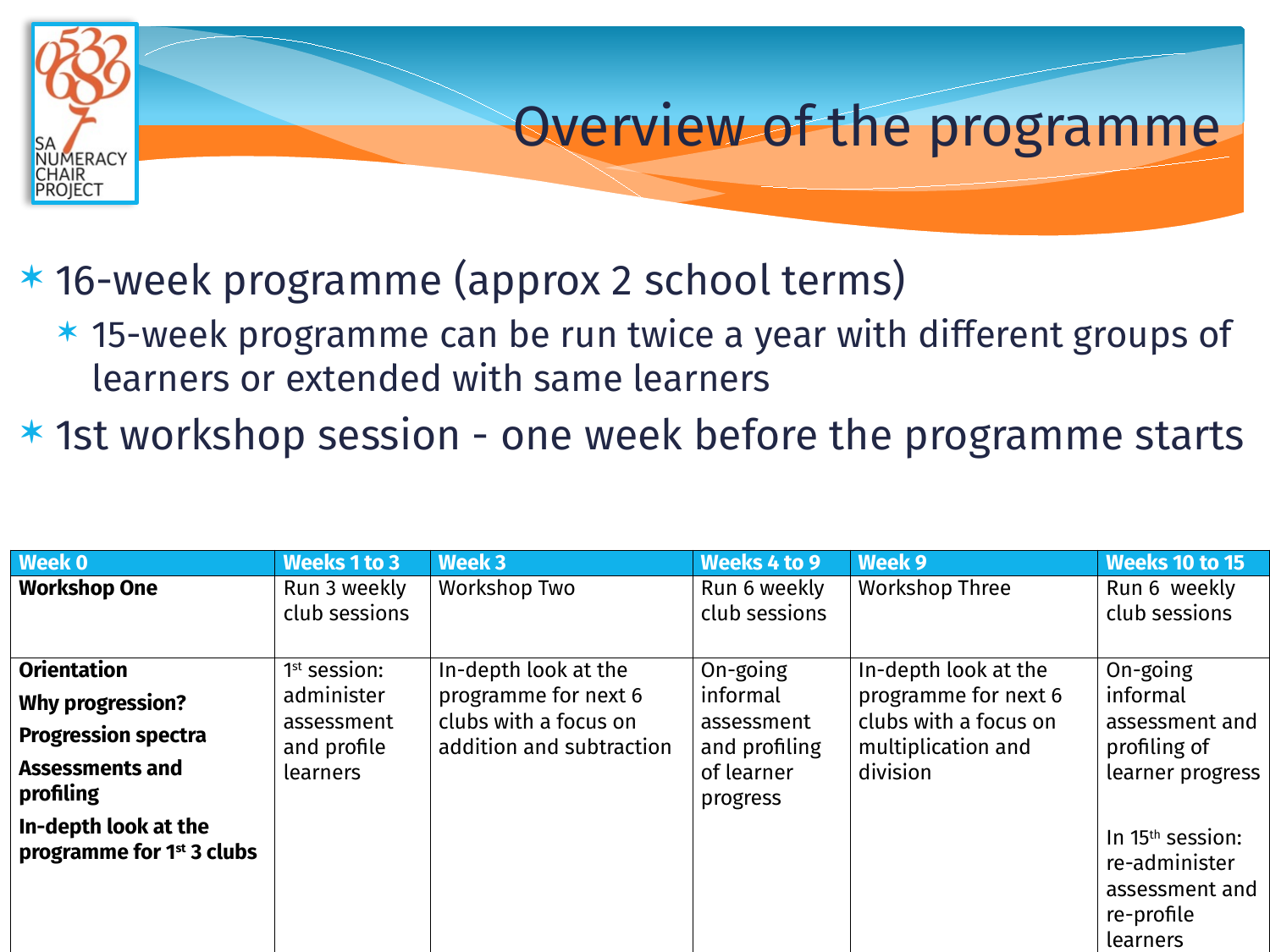

# Overview of the programme
16-week programme (approx 2 school terms)
15-week programme can be run twice a year with different groups of learners or extended with same learners
1st workshop session - one week before the programme starts
| Week 0 | Weeks 1 to 3 | Week 3 | Weeks 4 to 9 | Week 9 | Weeks 10 to 15 |
| --- | --- | --- | --- | --- | --- |
| Workshop One | Run 3 weekly club sessions | Workshop Two | Run 6 weekly club sessions | Workshop Three | Run 6 weekly club sessions |
| Orientation Why progression? Progression spectra Assessments and profiling In-depth look at the programme for 1st 3 clubs | 1st session: administer assessment and profile learners | In-depth look at the programme for next 6 clubs with a focus on addition and subtraction | On-going informal assessment and profiling of learner progress | In-depth look at the programme for next 6 clubs with a focus on multiplication and division | On-going informal assessment and profiling of learner progress   In 15th session: re-administer assessment and re-profile learners |